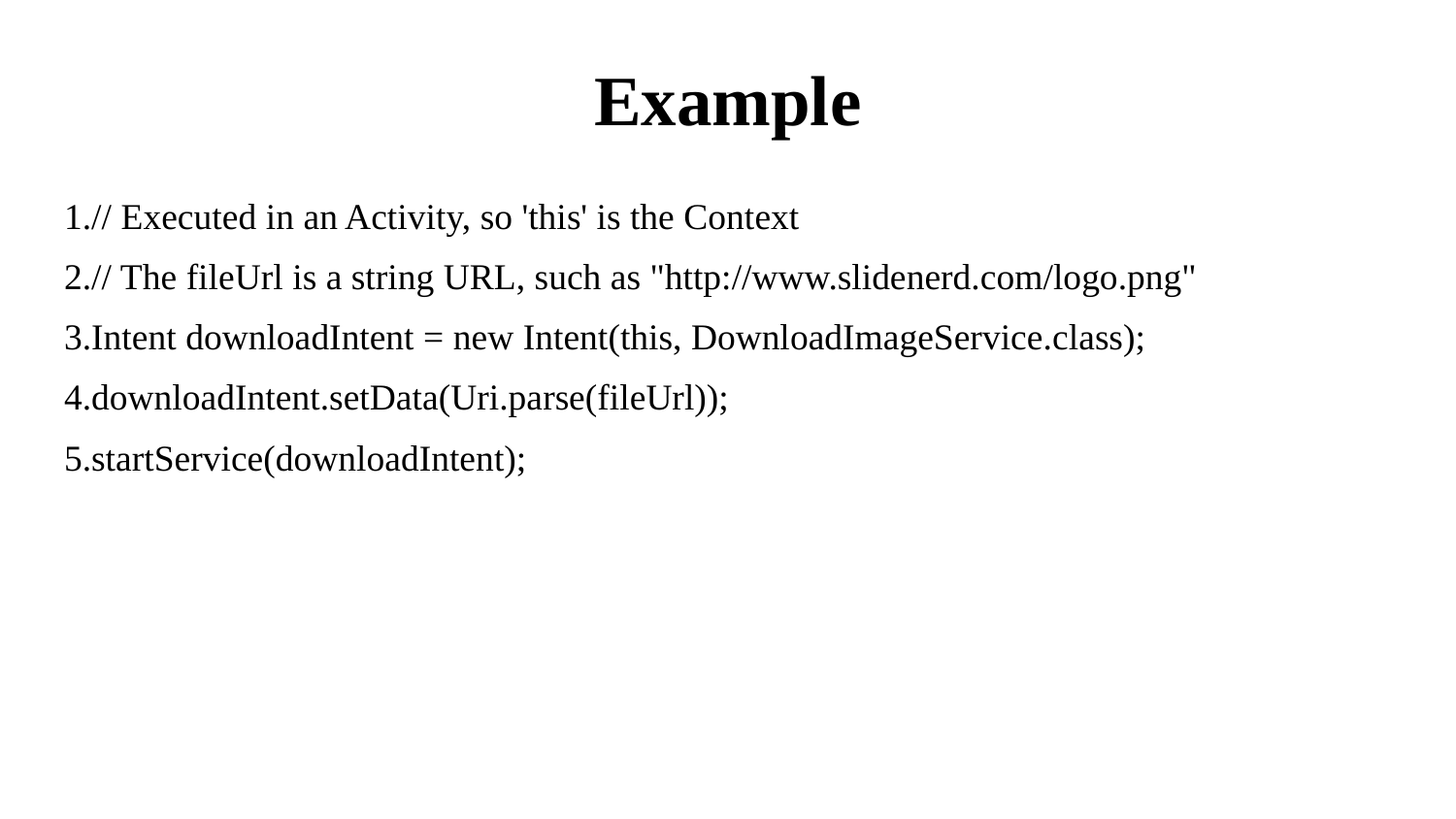

# Example
1.// Executed in an Activity, so 'this' is the Context
2.// The fileUrl is a string URL, such as "http://www.slidenerd.com/logo.png"
3.Intent downloadIntent = new Intent(this, DownloadImageService.class);
4.downloadIntent.setData(Uri.parse(fileUrl));
5.startService(downloadIntent);